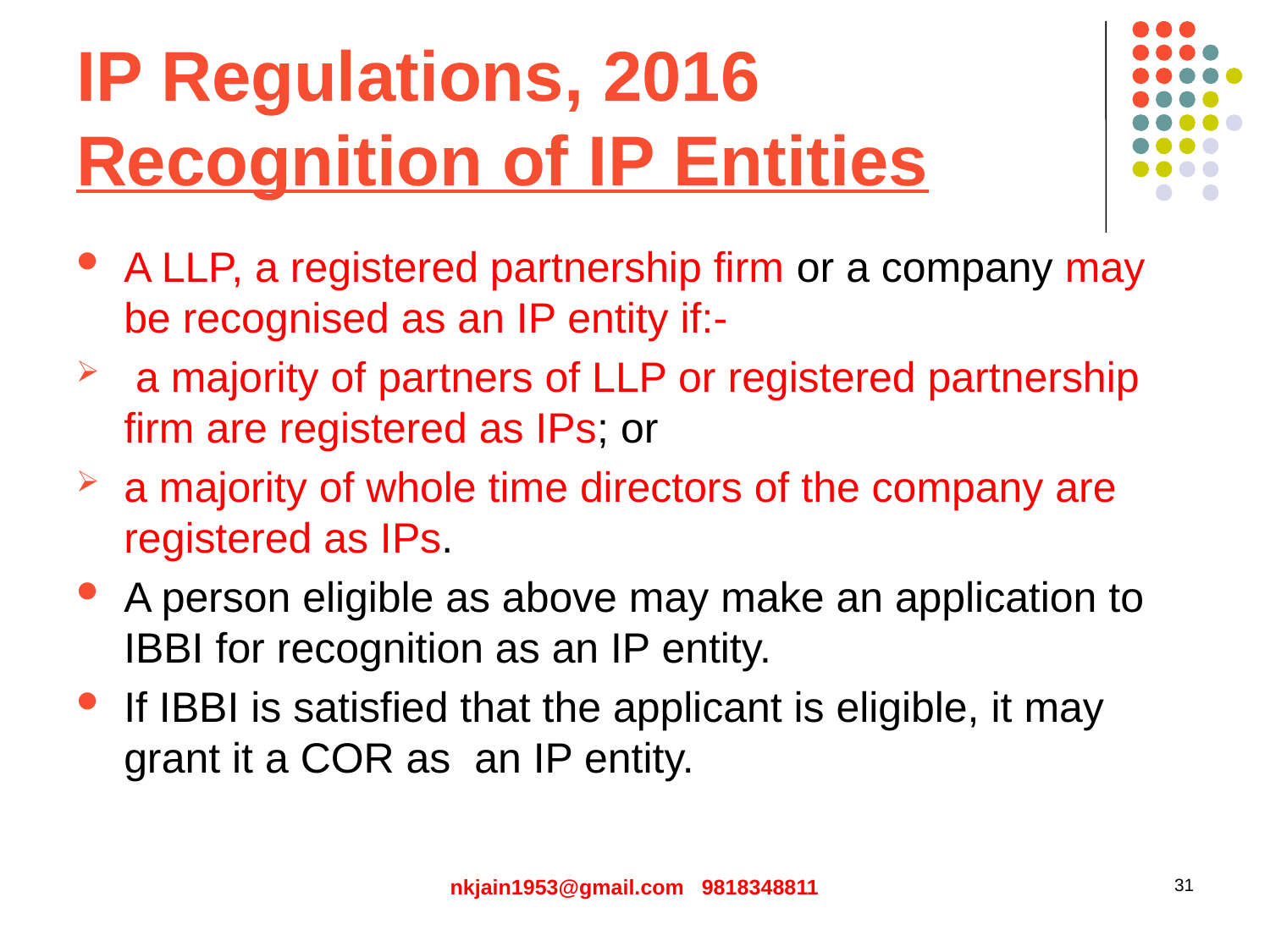

# IP Regulations, 2016 Recognition of IP Entities
A LLP, a registered partnership firm or a company may be recognised as an IP entity if:-
 a majority of partners of LLP or registered partnership firm are registered as IPs; or
a majority of whole time directors of the company are registered as IPs.
A person eligible as above may make an application to IBBI for recognition as an IP entity.
If IBBI is satisfied that the applicant is eligible, it may grant it a COR as  an IP entity.

nkjain1953@gmail.com   9818348811
31